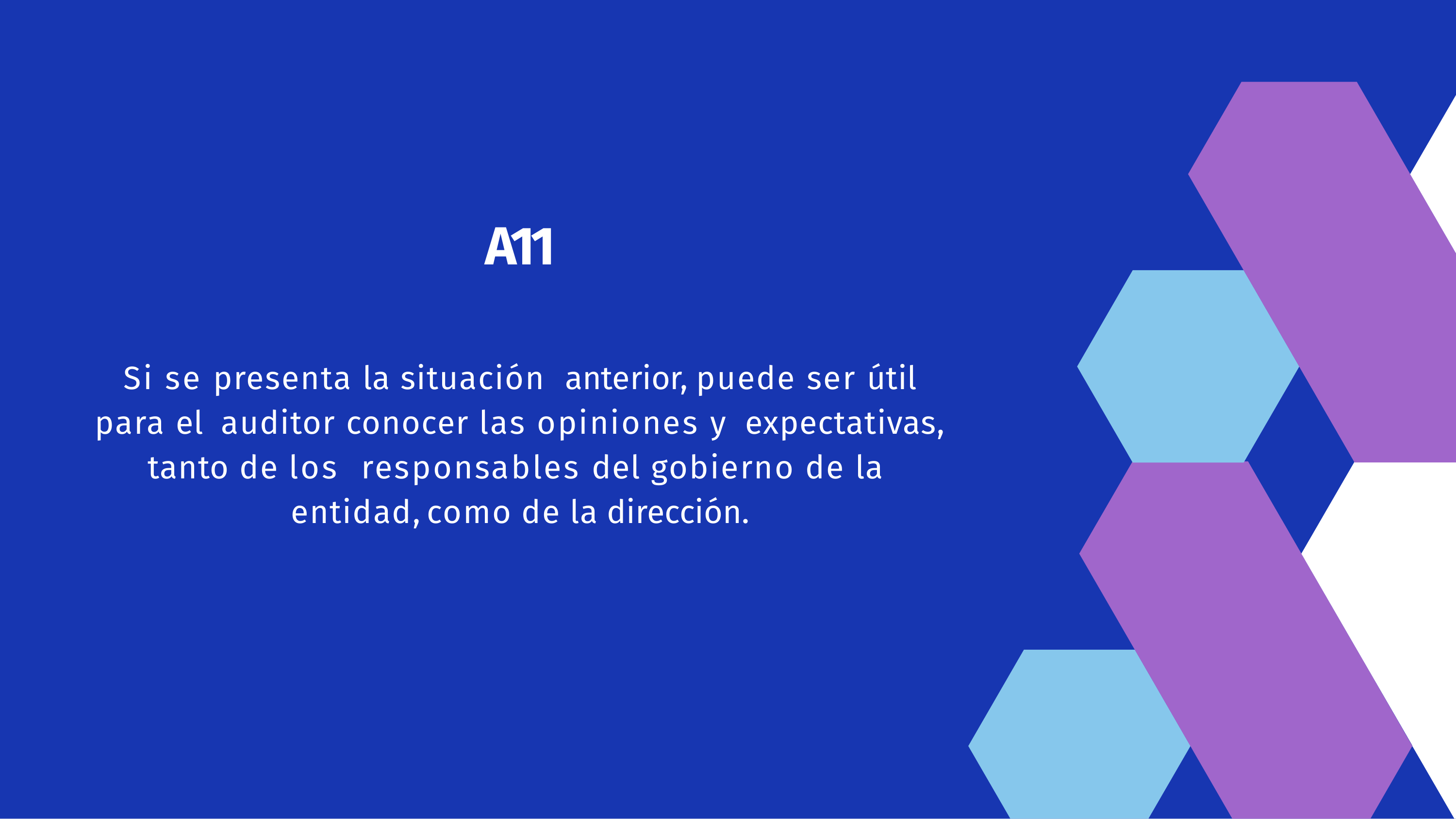

A11

Si se presenta la situación  anterior, puede ser útil para el  auditor conocer las opiniones y  expectativas, tanto de los  responsables del gobierno de la  entidad, como de la dirección.